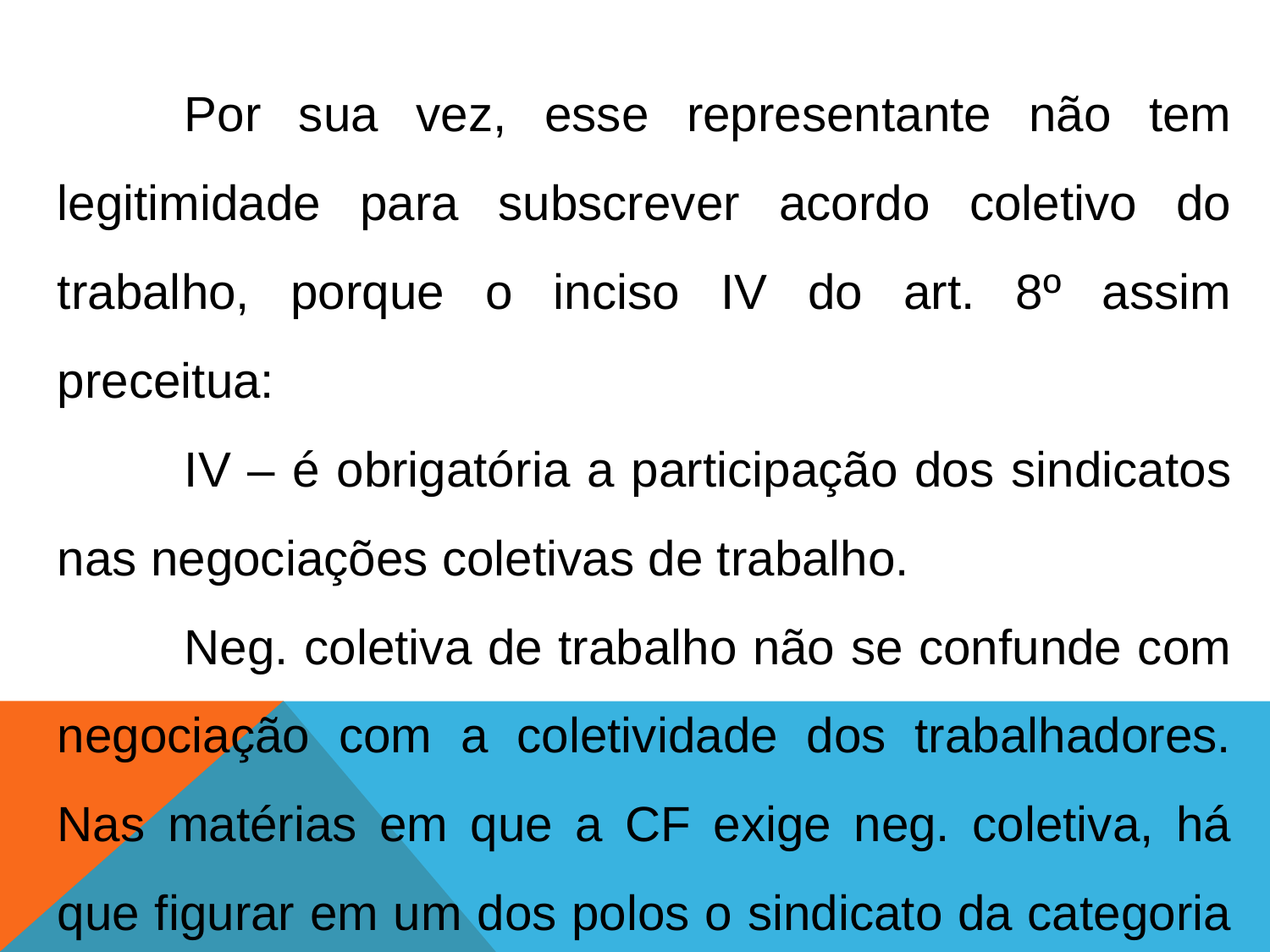

Por sua vez, esse representante não tem legitimidade para subscrever acordo coletivo do trabalho, porque o inciso IV do art. 8º assim preceitua:
	IV – é obrigatória a participação dos sindicatos nas negociações coletivas de trabalho.
	Neg. coletiva de trabalho não se confunde com negociação com a coletividade dos trabalhadores. Nas matérias em que a CF exige neg. coletiva, há que figurar em um dos polos o sindicato da categoria profissional.